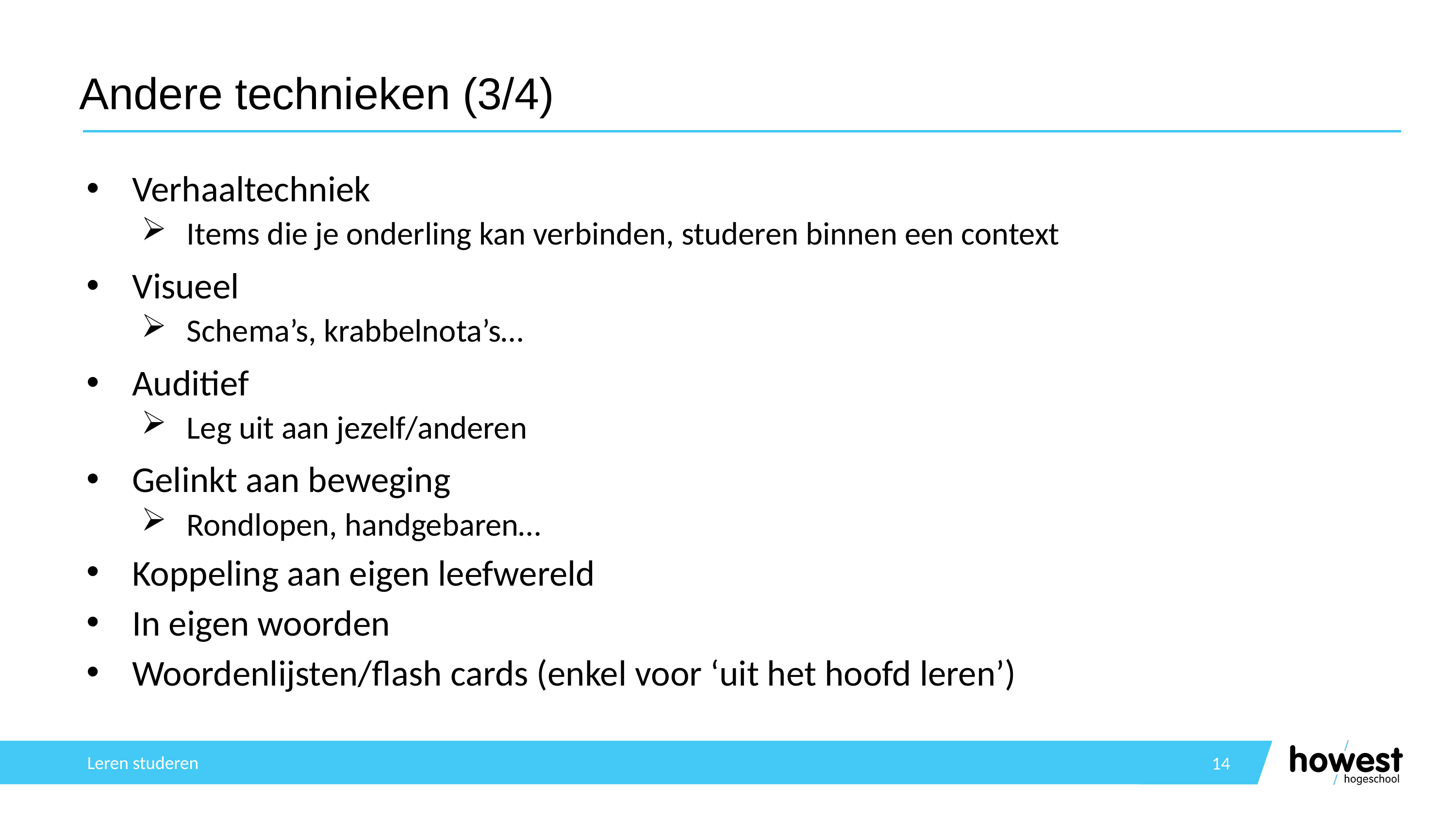

# Andere technieken (3/4)
Verhaaltechniek
Items die je onderling kan verbinden, studeren binnen een context
Visueel
Schema’s, krabbelnota’s…
Auditief
Leg uit aan jezelf/anderen
Gelinkt aan beweging
Rondlopen, handgebaren…
Koppeling aan eigen leefwereld
In eigen woorden
Woordenlijsten/flash cards (enkel voor ‘uit het hoofd leren’)
Leren studeren
14